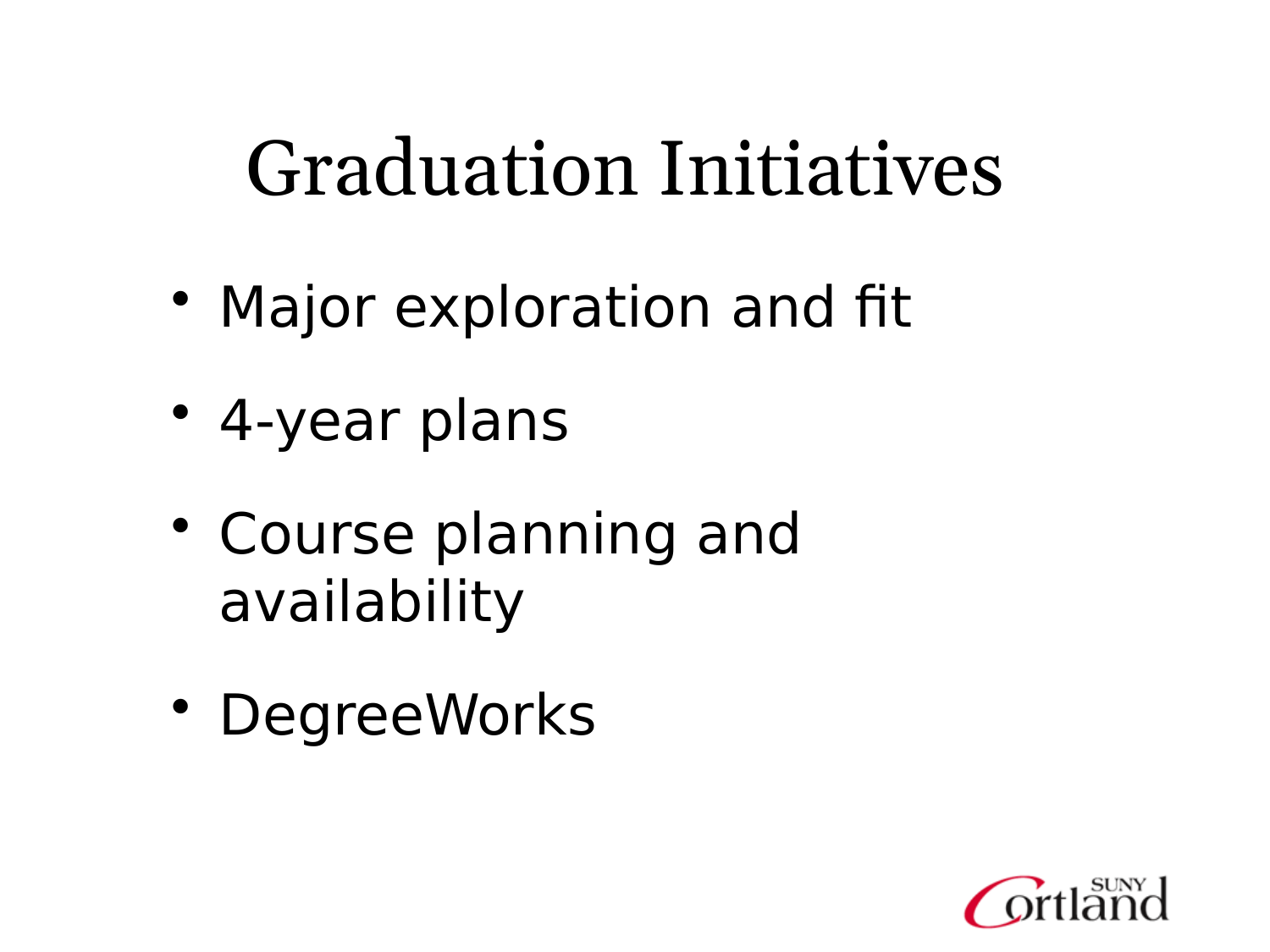

# Graduation Initiatives
Major exploration and fit

4-year plans

Course planning and availability

DegreeWorks